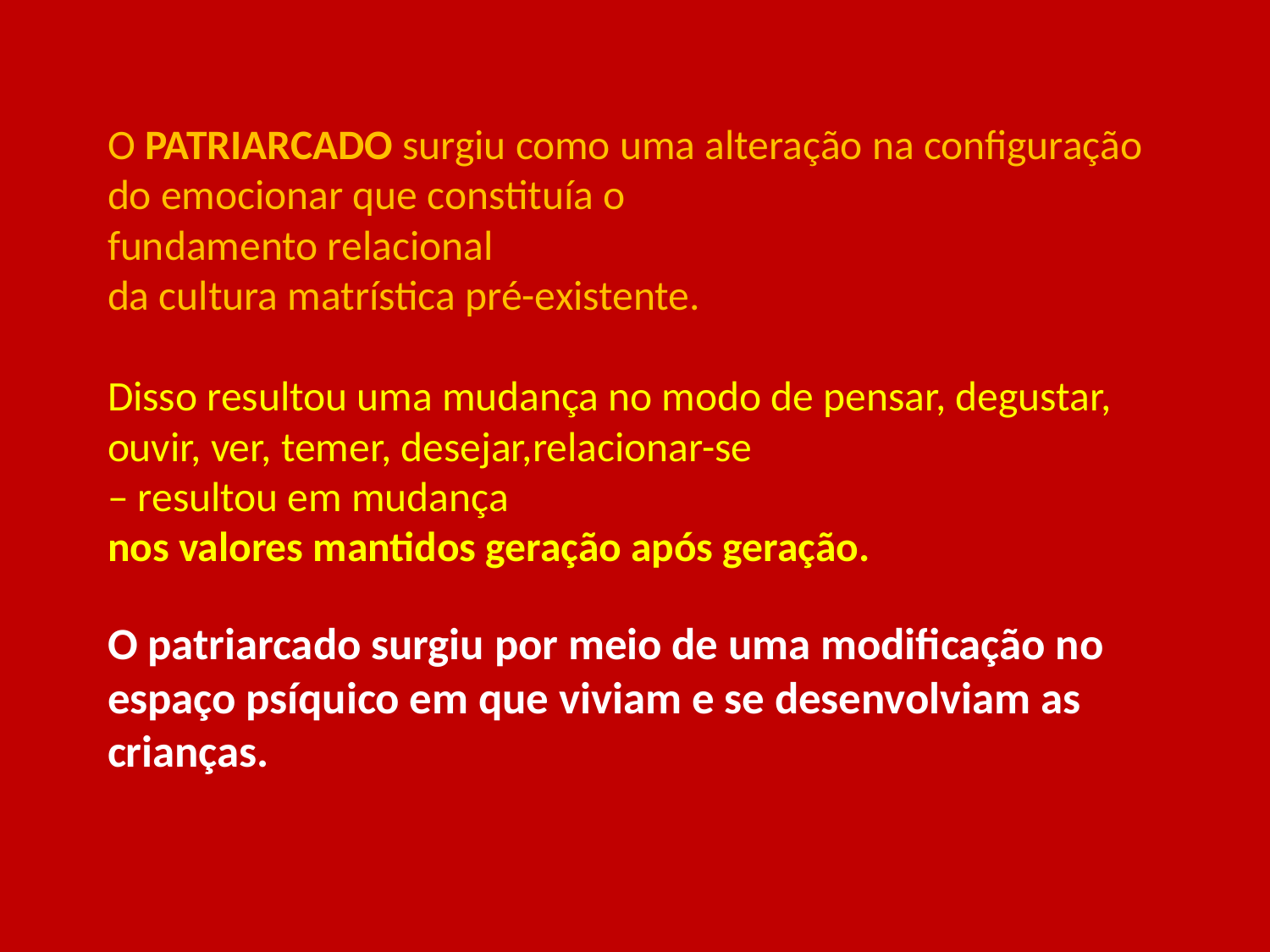

# O PATRIARCADO surgiu como uma alteração na configuração do emocionar que constituía o fundamento relacional da cultura matrística pré-existente. Disso resultou uma mudança no modo de pensar, degustar, ouvir, ver, temer, desejar,relacionar-se – resultou em mudança nos valores mantidos geração após geração. O patriarcado surgiu por meio de uma modificação no espaço psíquico em que viviam e se desenvolviam as crianças.